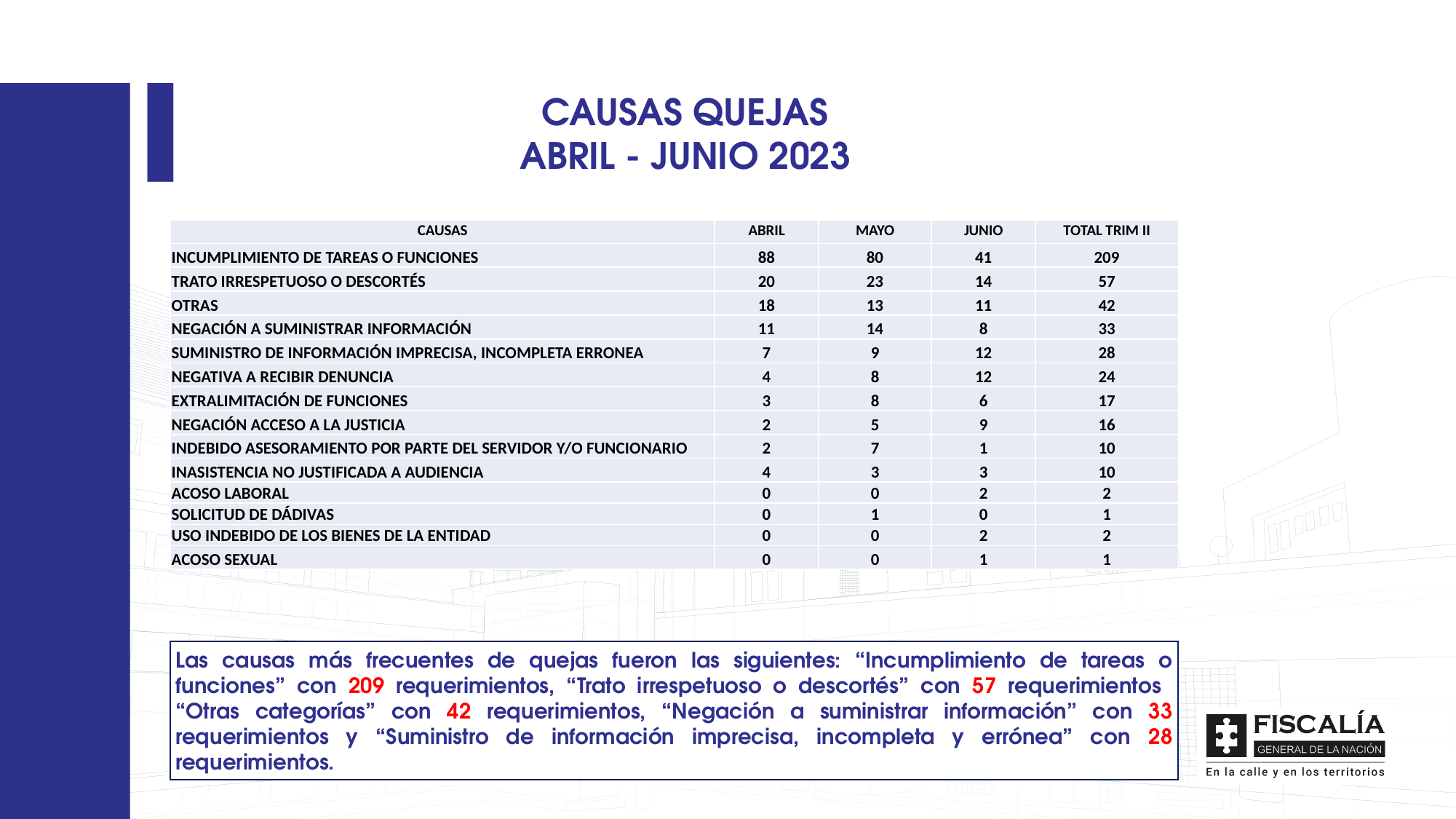

CAUSAS QUEJAS
ABRIL - JUNIO 2023
| CAUSAS | ABRIL | MAYO | JUNIO | TOTAL TRIM II |
| --- | --- | --- | --- | --- |
| INCUMPLIMIENTO DE TAREAS O FUNCIONES | 88 | 80 | 41 | 209 |
| TRATO IRRESPETUOSO O DESCORTÉS | 20 | 23 | 14 | 57 |
| OTRAS | 18 | 13 | 11 | 42 |
| NEGACIÓN A SUMINISTRAR INFORMACIÓN | 11 | 14 | 8 | 33 |
| SUMINISTRO DE INFORMACIÓN IMPRECISA, INCOMPLETA ERRONEA | 7 | 9 | 12 | 28 |
| NEGATIVA A RECIBIR DENUNCIA | 4 | 8 | 12 | 24 |
| EXTRALIMITACIÓN DE FUNCIONES | 3 | 8 | 6 | 17 |
| NEGACIÓN ACCESO A LA JUSTICIA | 2 | 5 | 9 | 16 |
| INDEBIDO ASESORAMIENTO POR PARTE DEL SERVIDOR Y/O FUNCIONARIO | 2 | 7 | 1 | 10 |
| INASISTENCIA NO JUSTIFICADA A AUDIENCIA | 4 | 3 | 3 | 10 |
| ACOSO LABORAL | 0 | 0 | 2 | 2 |
| SOLICITUD DE DÁDIVAS | 0 | 1 | 0 | 1 |
| USO INDEBIDO DE LOS BIENES DE LA ENTIDAD | 0 | 0 | 2 | 2 |
| ACOSO SEXUAL | 0 | 0 | 1 | 1 |
Las causas más frecuentes de quejas fueron las siguientes: “Incumplimiento de tareas o funciones” con 209 requerimientos, “Trato irrespetuoso o descortés” con 57 requerimientos  “Otras categorías” con 42 requerimientos, “Negación a suministrar información” con 33 requerimientos y “Suministro de información imprecisa, incompleta y errónea” con 28 requerimientos.